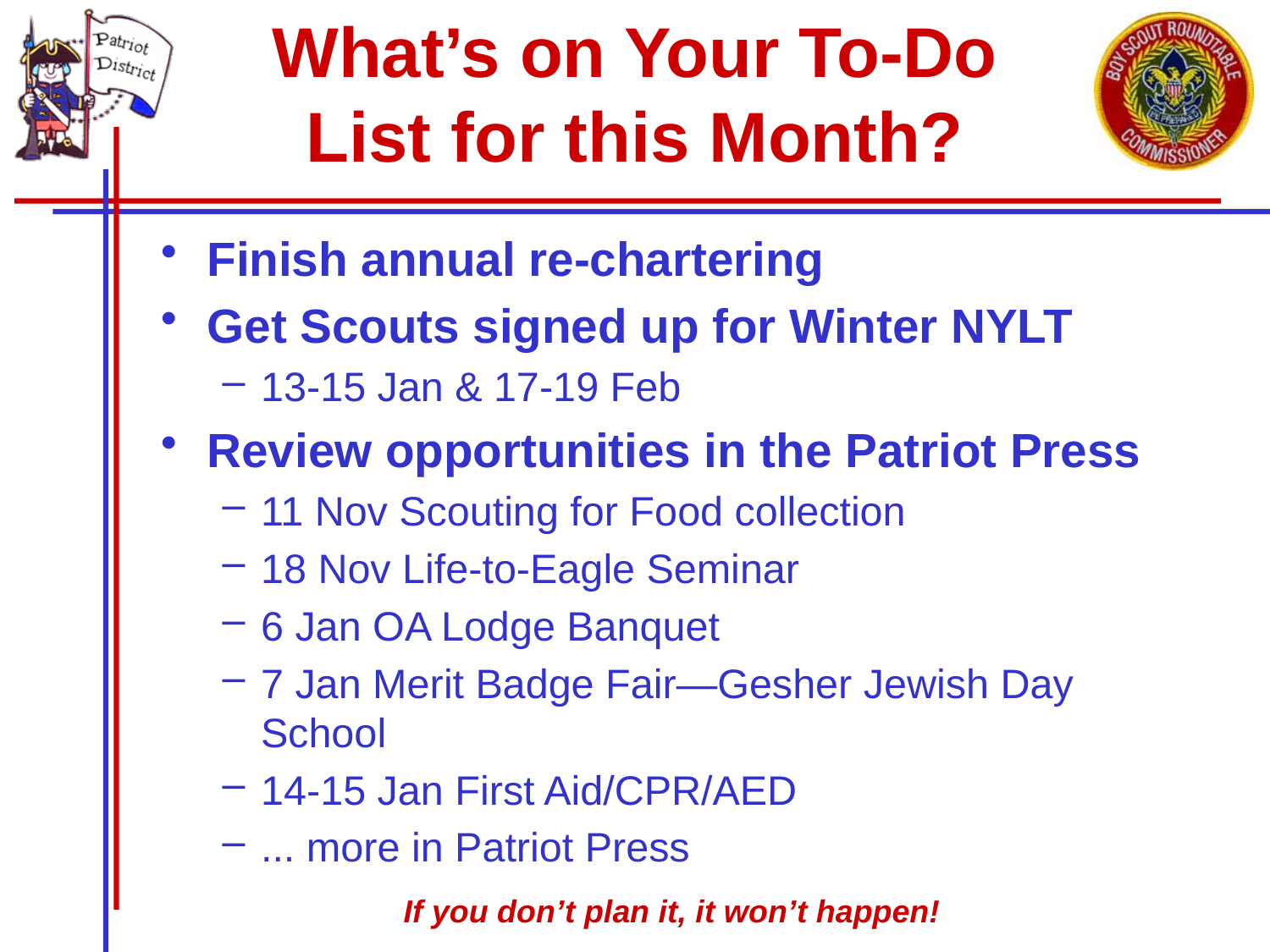

# What’s on Your To-Do List for this Month?
Finish annual re-chartering
Get Scouts signed up for Winter NYLT
13-15 Jan & 17-19 Feb
Review opportunities in the Patriot Press
11 Nov Scouting for Food collection
18 Nov Life-to-Eagle Seminar
6 Jan OA Lodge Banquet
7 Jan Merit Badge Fair—Gesher Jewish Day School
14-15 Jan First Aid/CPR/AED
... more in Patriot Press